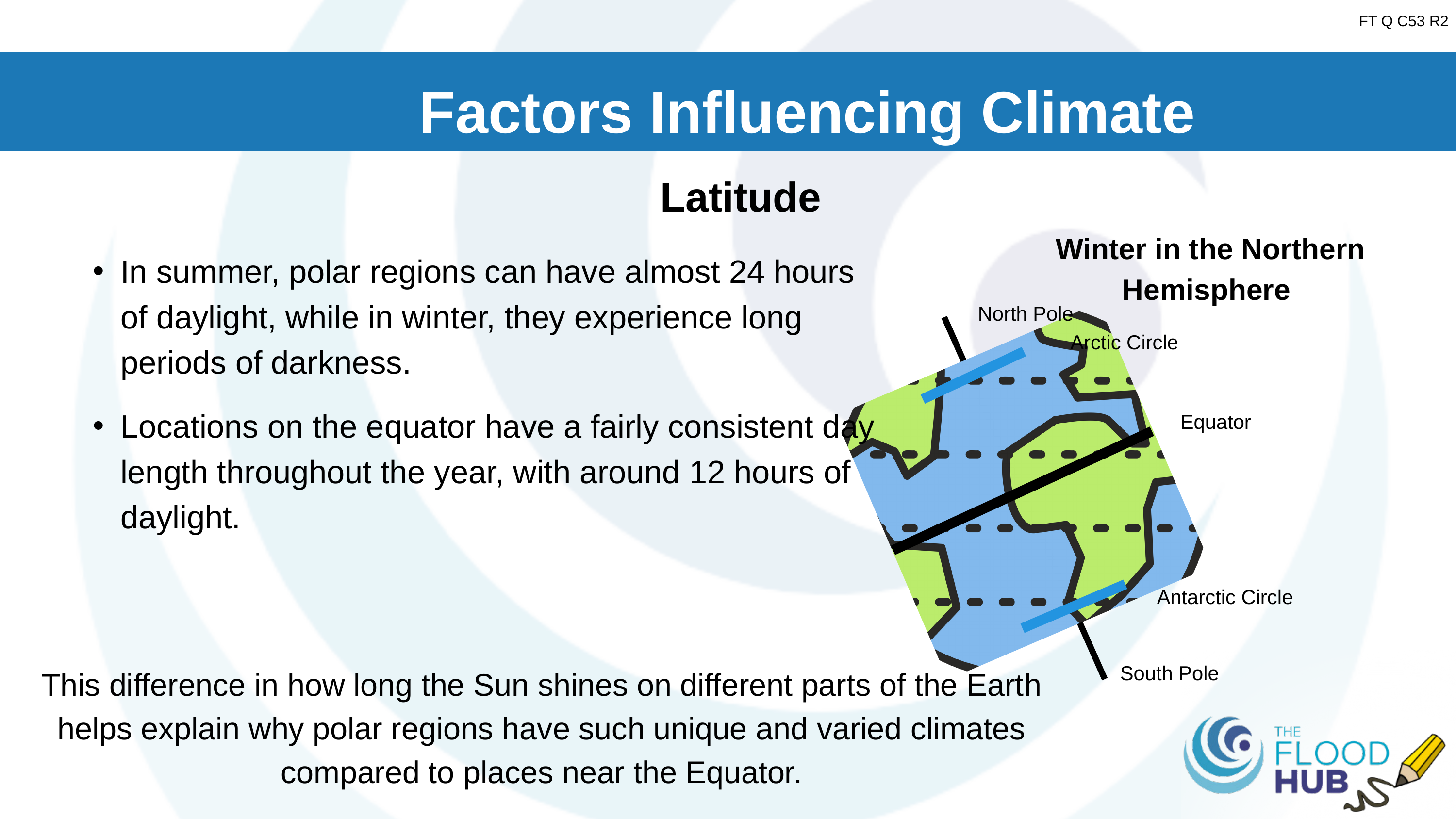

FT Q C53 R2
Factors Influencing Climate
Latitude

Winter in the Northern Hemisphere
North Pole

Arctic Circle

Equator

Antarctic Circle

South Pole
In summer, polar regions can have almost 24 hours of daylight, while in winter, they experience long periods of darkness.
Locations on the equator have a fairly consistent day length throughout the year, with around 12 hours of daylight.

This difference in how long the Sun shines on different parts of the Earth helps explain why polar regions have such unique and varied climates compared to places near the Equator.